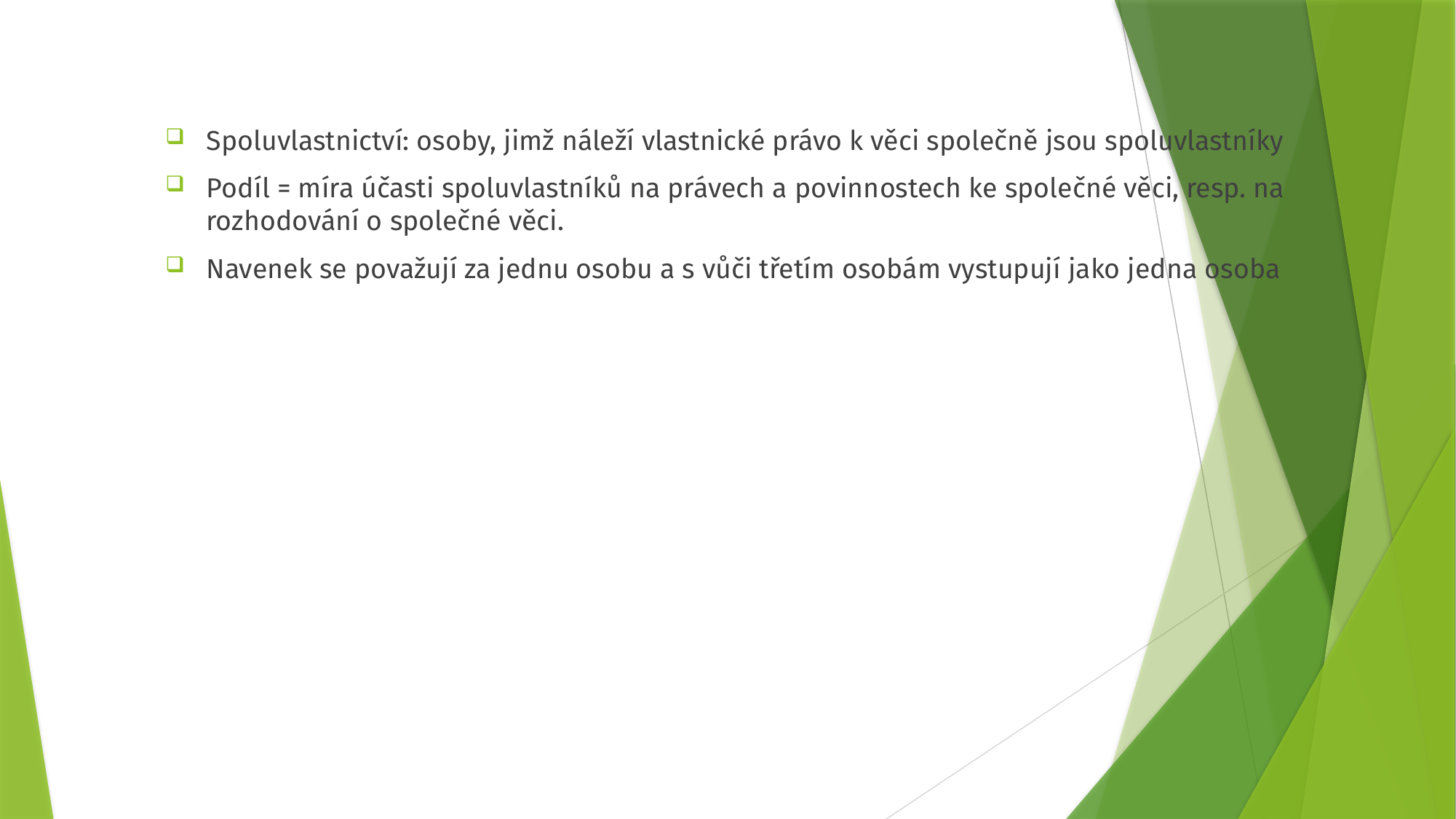

Spoluvlastnictví: osoby, jimž náleží vlastnické právo k věci společně jsou spoluvlastníky
Podíl = míra účasti spoluvlastníků na právech a povinnostech ke společné věci, resp. na rozhodování o společné věci.
Navenek se považují za jednu osobu a s vůči třetím osobám vystupují jako jedna osoba
#